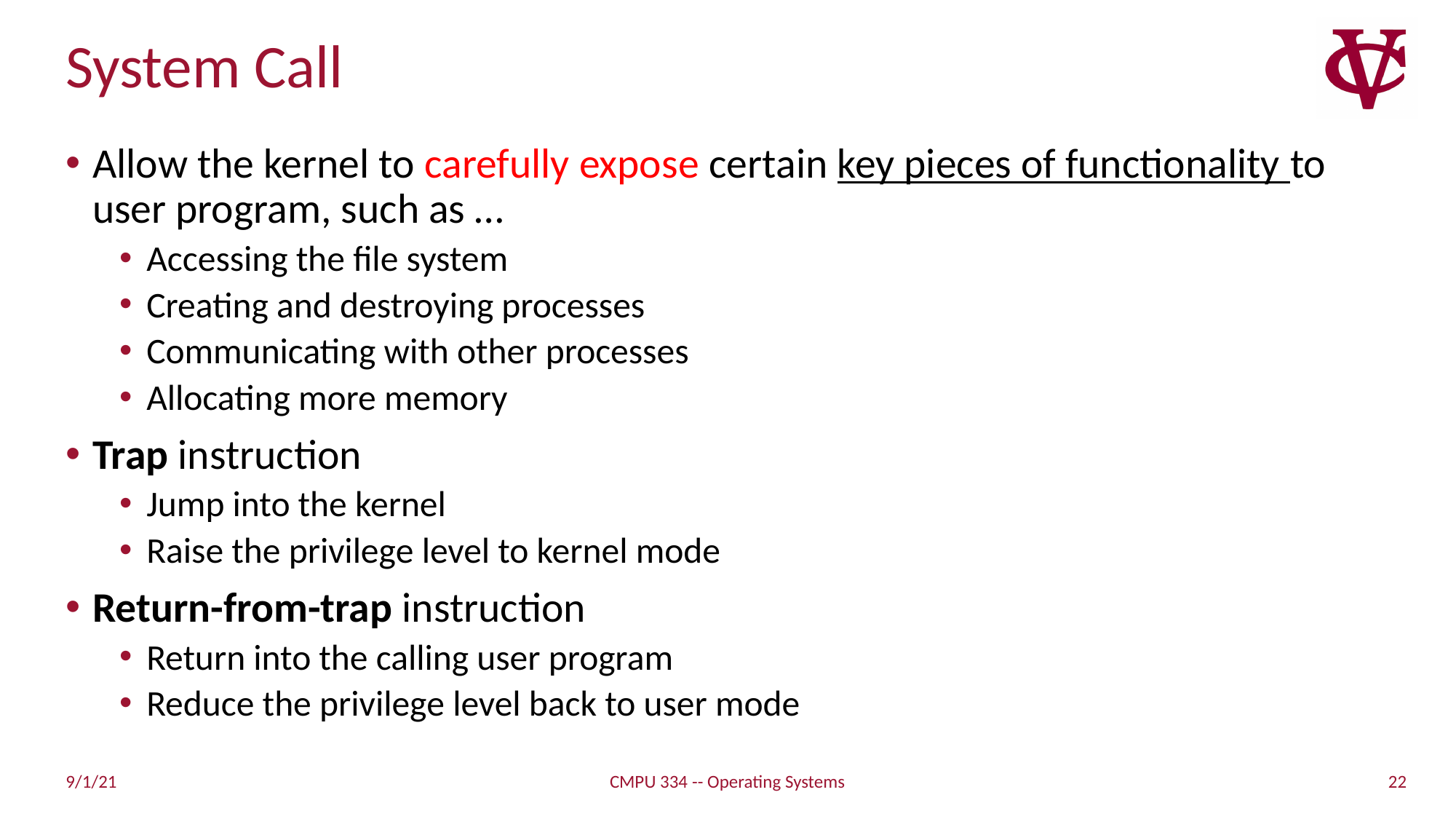

# System Call
Allow the kernel to carefully expose certain key pieces of functionality to user program, such as …
Accessing the file system
Creating and destroying processes
Communicating with other processes
Allocating more memory
Trap instruction
Jump into the kernel
Raise the privilege level to kernel mode
Return-from-trap instruction
Return into the calling user program
Reduce the privilege level back to user mode
22
9/1/21
CMPU 334 -- Operating Systems